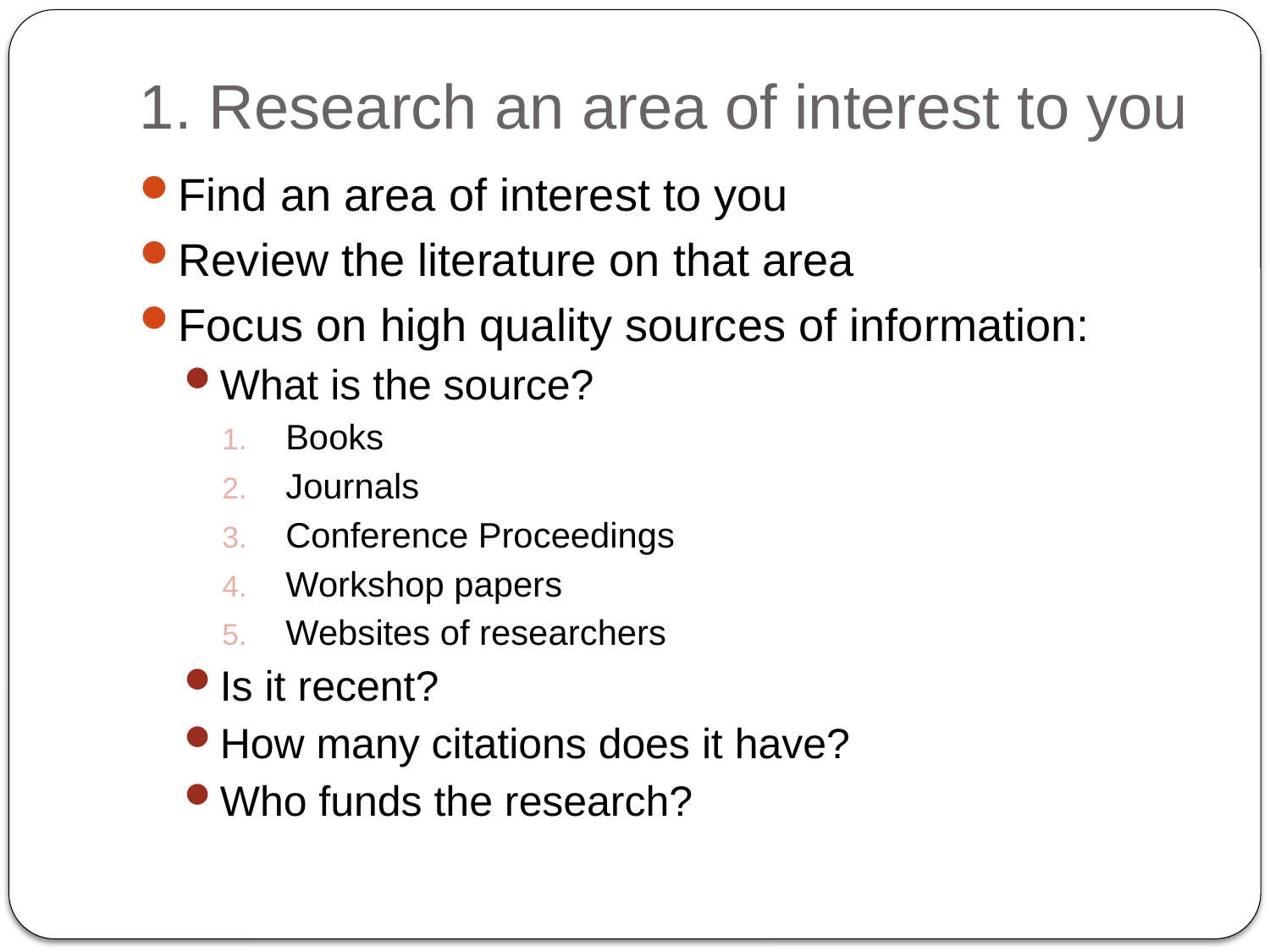

# 1. Research an area of interest to you
Find an area of interest to you
Review the literature on that area
Focus on high quality sources of information:
What is the source?
Books
Journals
Conference Proceedings
Workshop papers
Websites of researchers
Is it recent?
How many citations does it have?
Who funds the research?